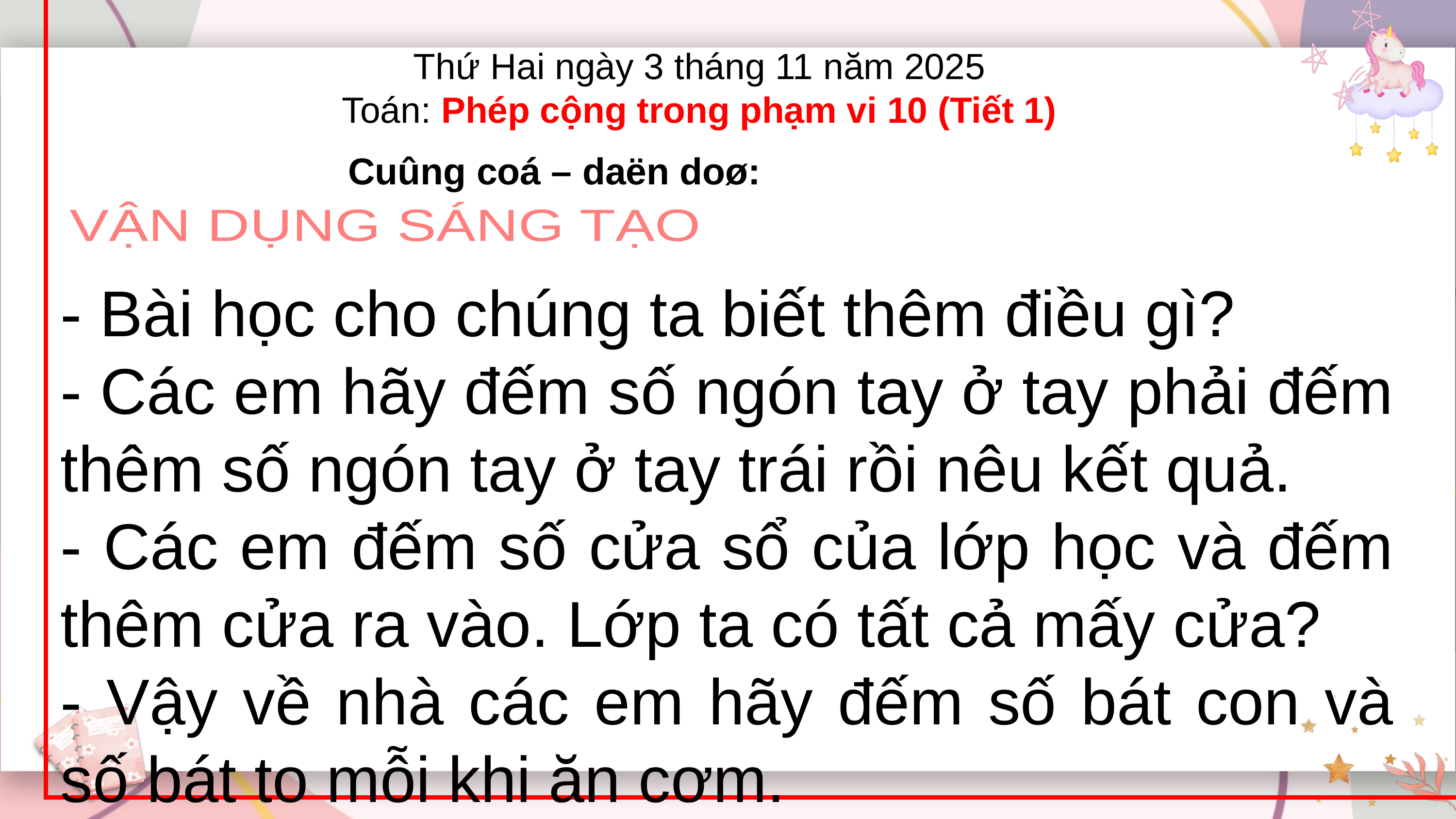

Thứ Hai ngày 3 tháng 11 năm 2025
Toán: Phép cộng trong phạm vi 10 (Tiết 1)
 		Cuûng coá – daën doø:
VẬN DỤNG SÁNG TẠO
- Bài học cho chúng ta biết thêm điều gì?
- Các em hãy đếm số ngón tay ở tay phải đếm thêm số ngón tay ở tay trái rồi nêu kết quả.
- Các em đếm số cửa sổ của lớp học và đếm thêm cửa ra vào. Lớp ta có tất cả mấy cửa?
- Vậy về nhà các em hãy đếm số bát con và số bát to mỗi khi ăn cơm.